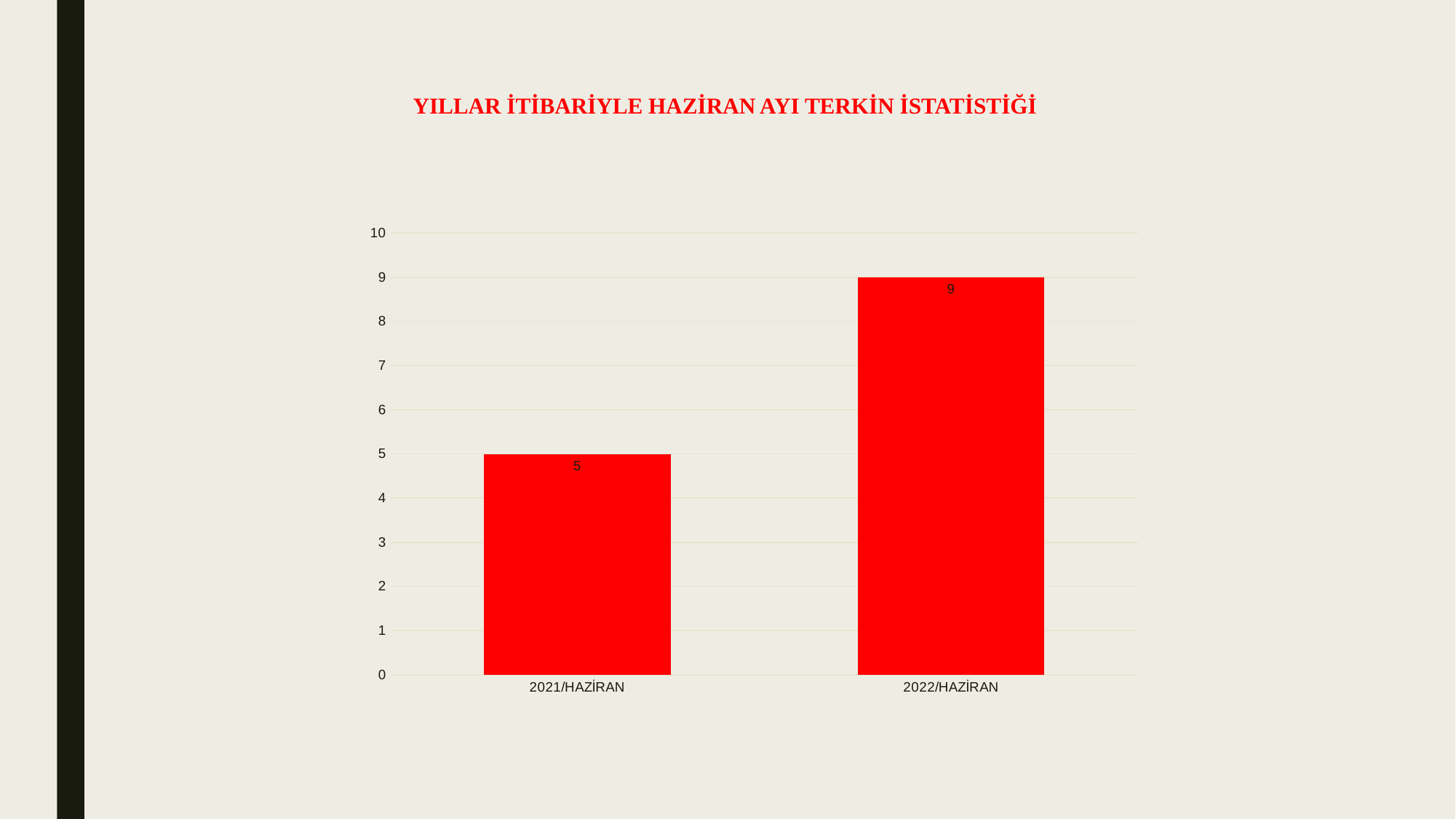

# YILLAR İTİBARİYLE HAZİRAN AYI TERKİN İSTATİSTİĞİ

### Chart

| Category |  |
|---|---|
| 2021/HAZİRAN | 5.0 |
| 2022/HAZİRAN | 9.0 |